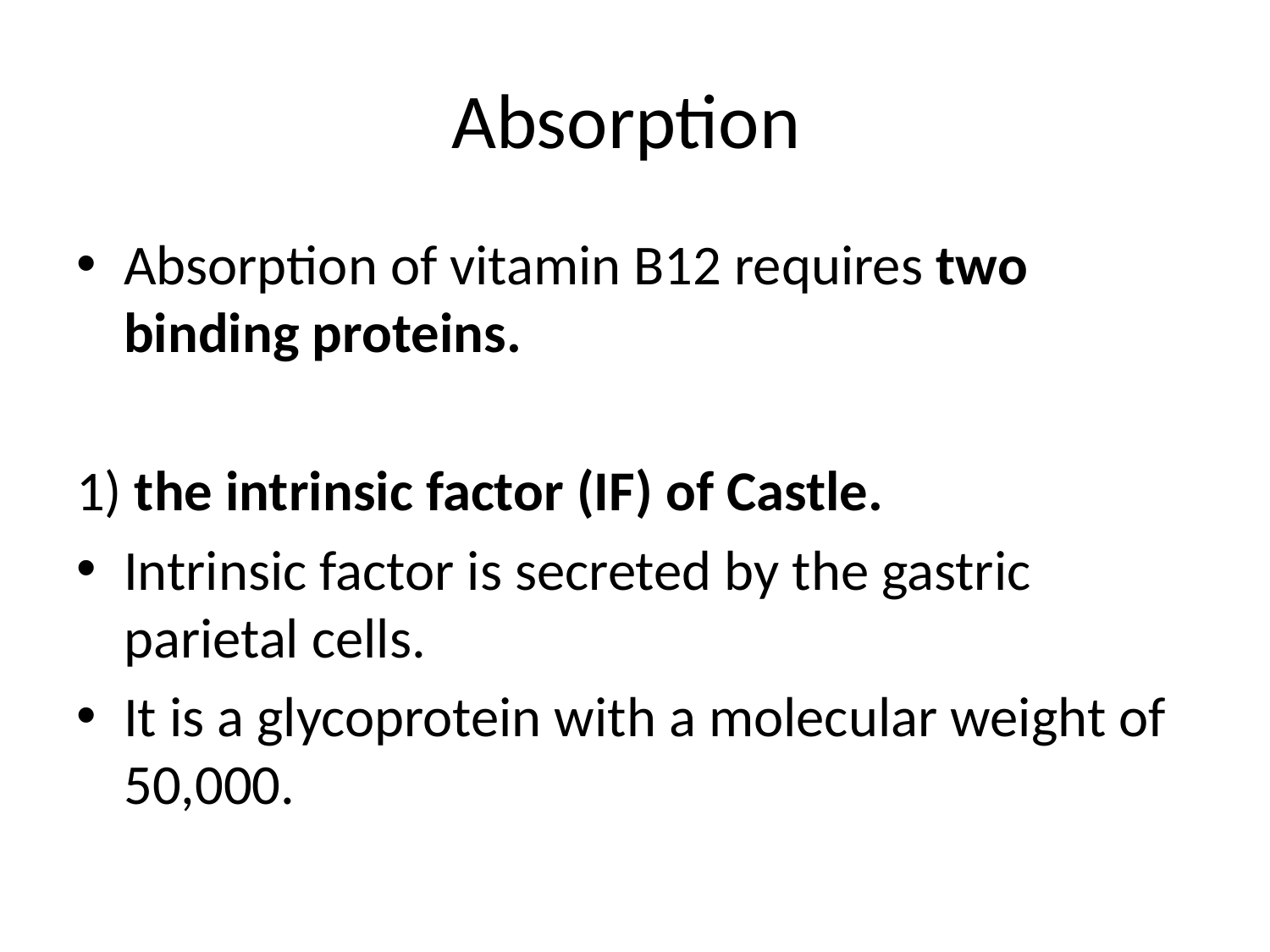

# Absorption
Absorption of vitamin B12 requires two binding proteins.

1) the intrinsic factor (IF) of Castle.
Intrinsic factor is secreted by the gastric parietal cells.
It is a glycoprotein with a molecular weight of 50,000.